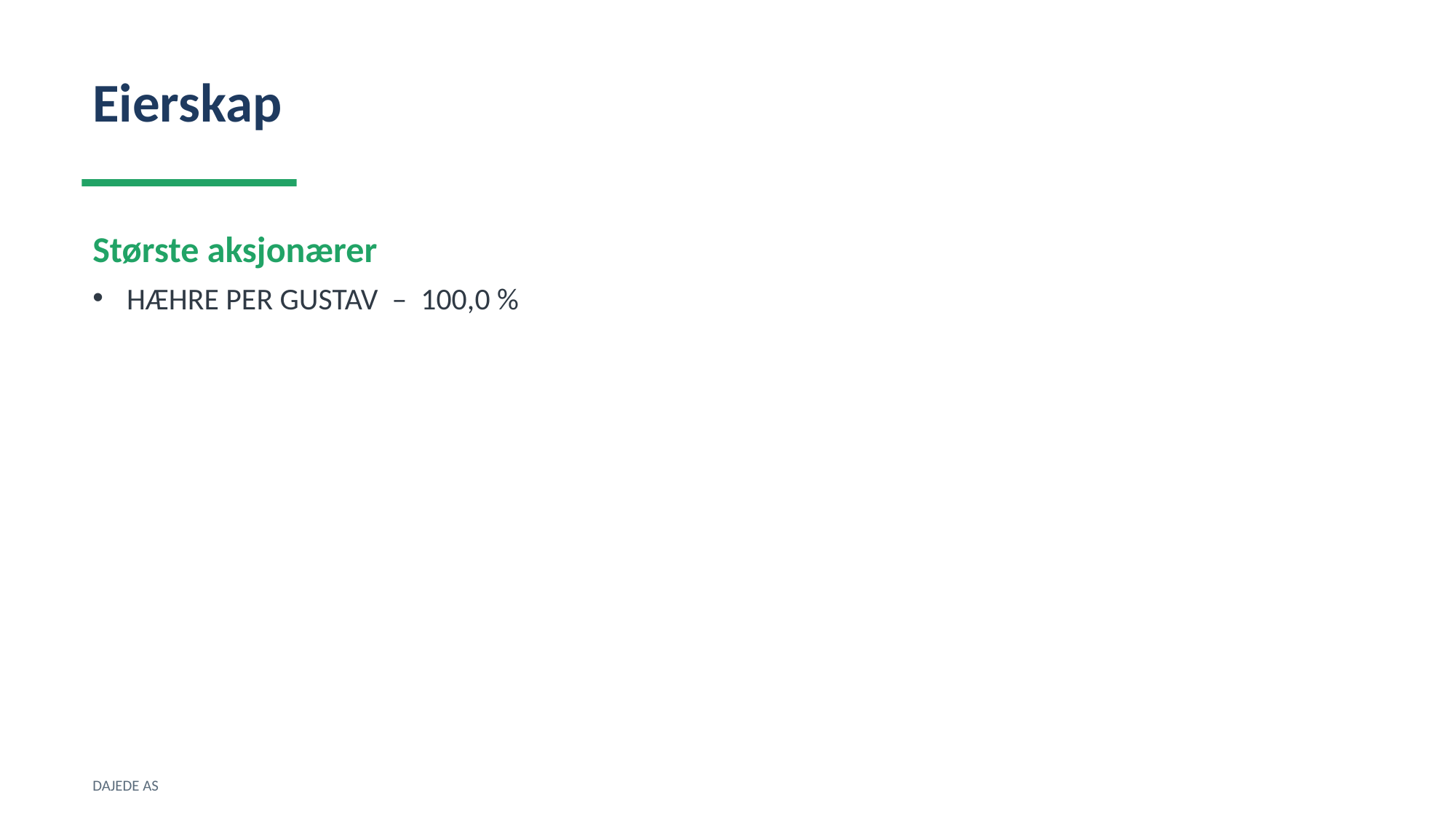

Eierskap

Største aksjonærer
HÆHRE PER GUSTAV  –  100,0 %
DAJEDE AS